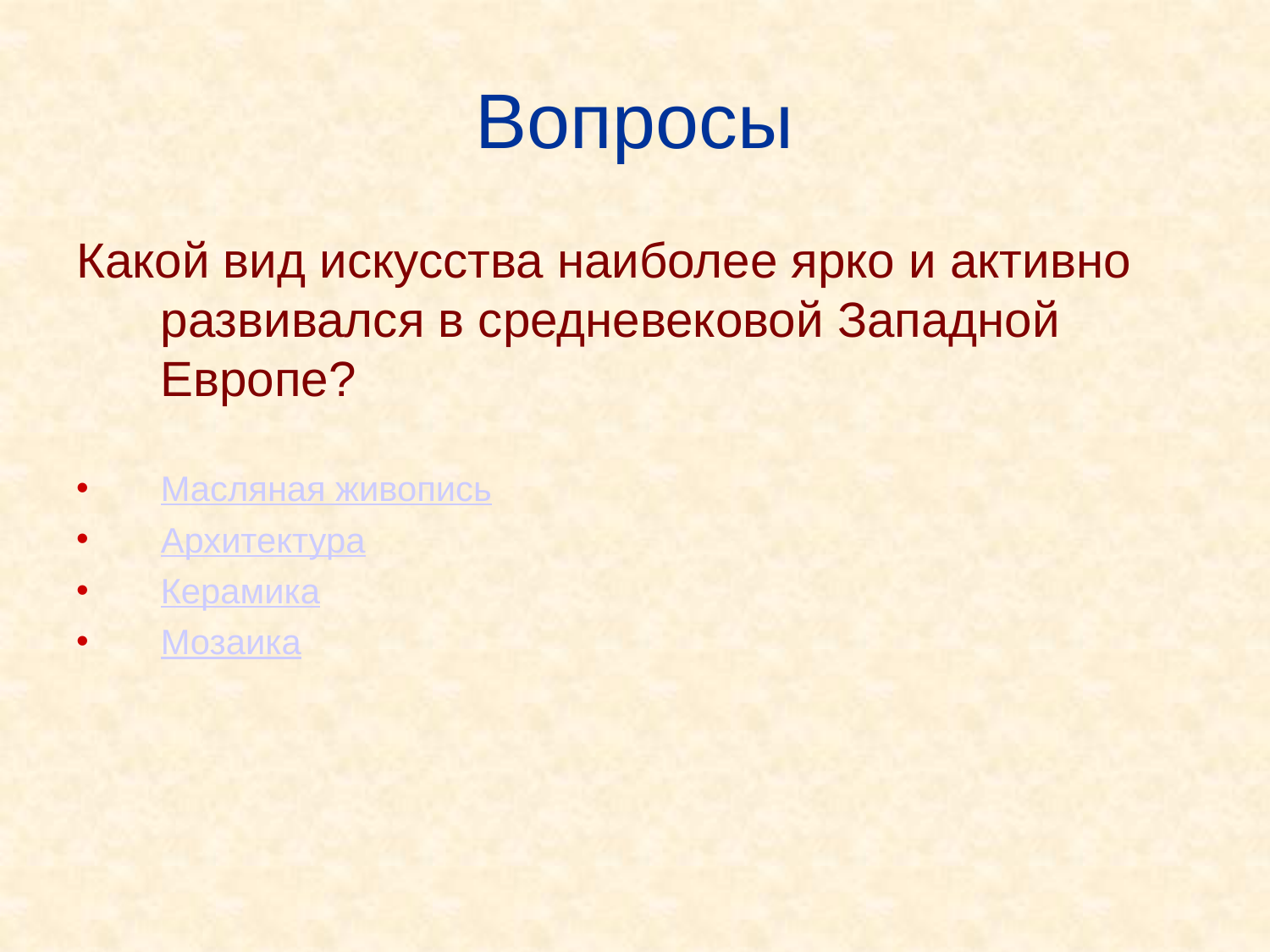

# Вопросы
Какой вид искусства наиболее ярко и активно развивался в средневековой Западной Европе?

Масляная живопись
Архитектура
Керамика
Мозаика